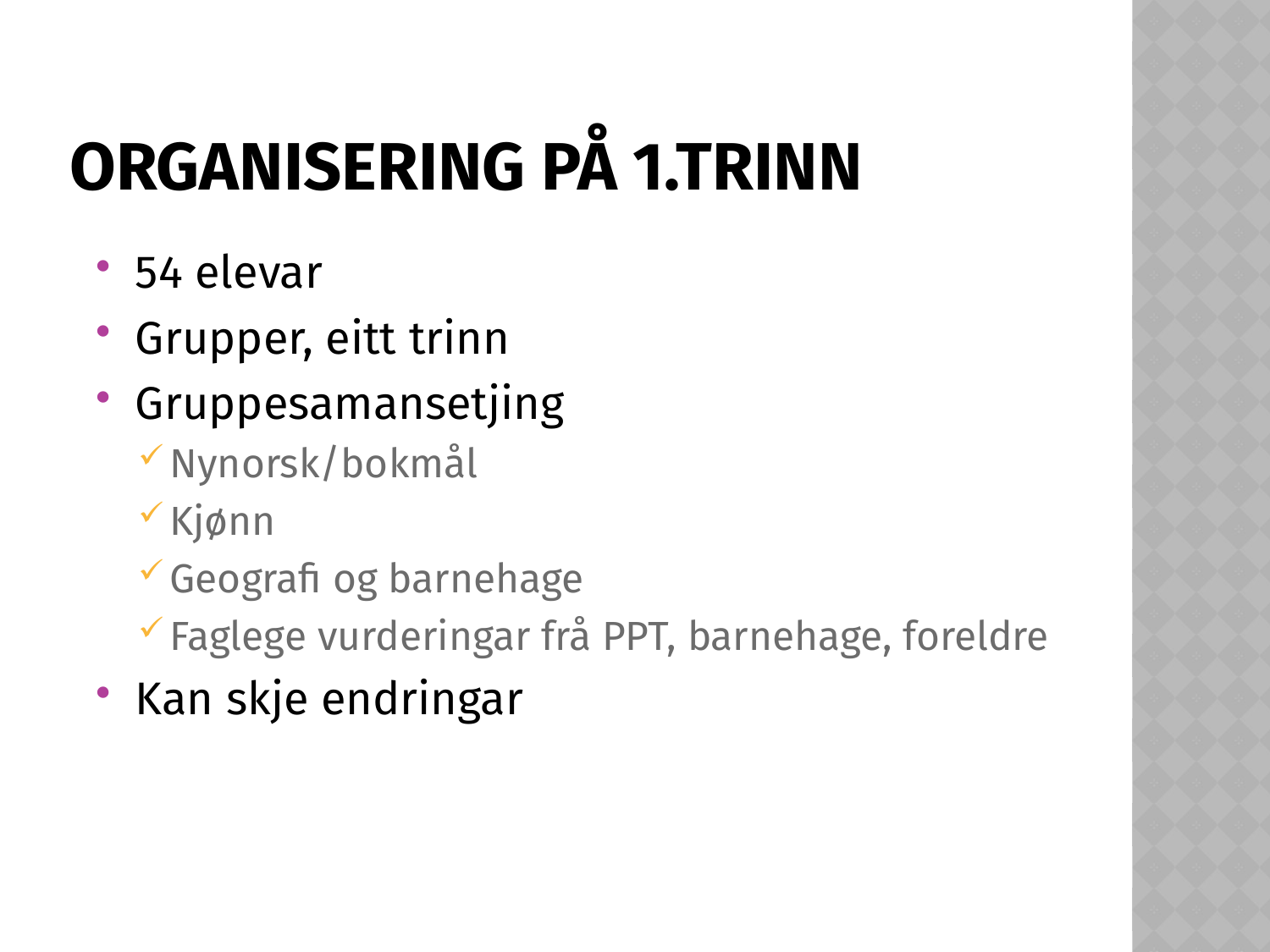

# Organisering på 1.trinn
54 elevar
Grupper, eitt trinn
Gruppesamansetjing
Nynorsk/bokmål
Kjønn
Geografi og barnehage
Faglege vurderingar frå PPT, barnehage, foreldre
Kan skje endringar